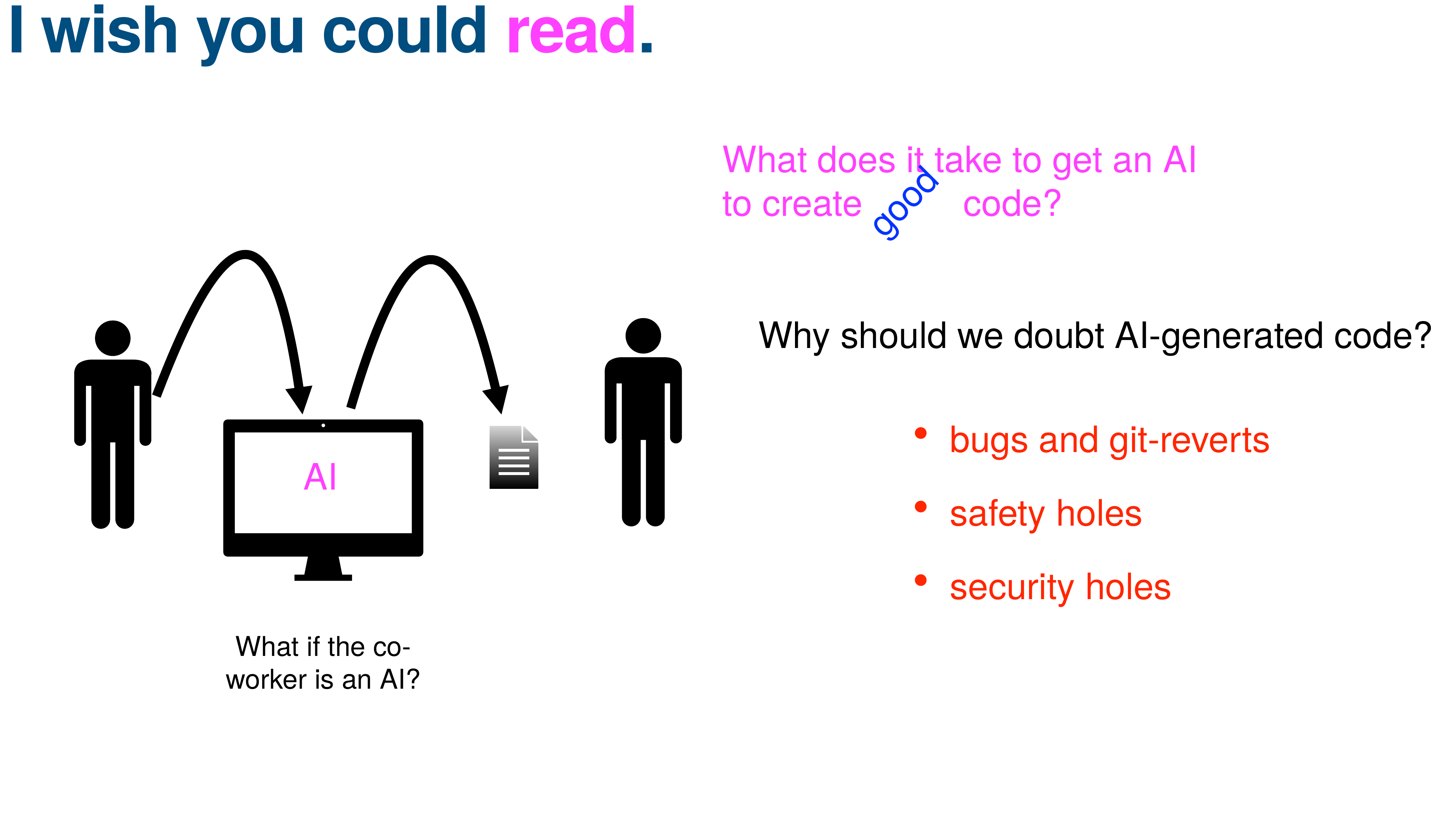

# I wish you could read.
What does it take to get an AI
to create          code?
good

Why should we doubt AI-generated code?

bugs and git-reverts
safety holes
security holes

AI
What if the co-worker is an AI?